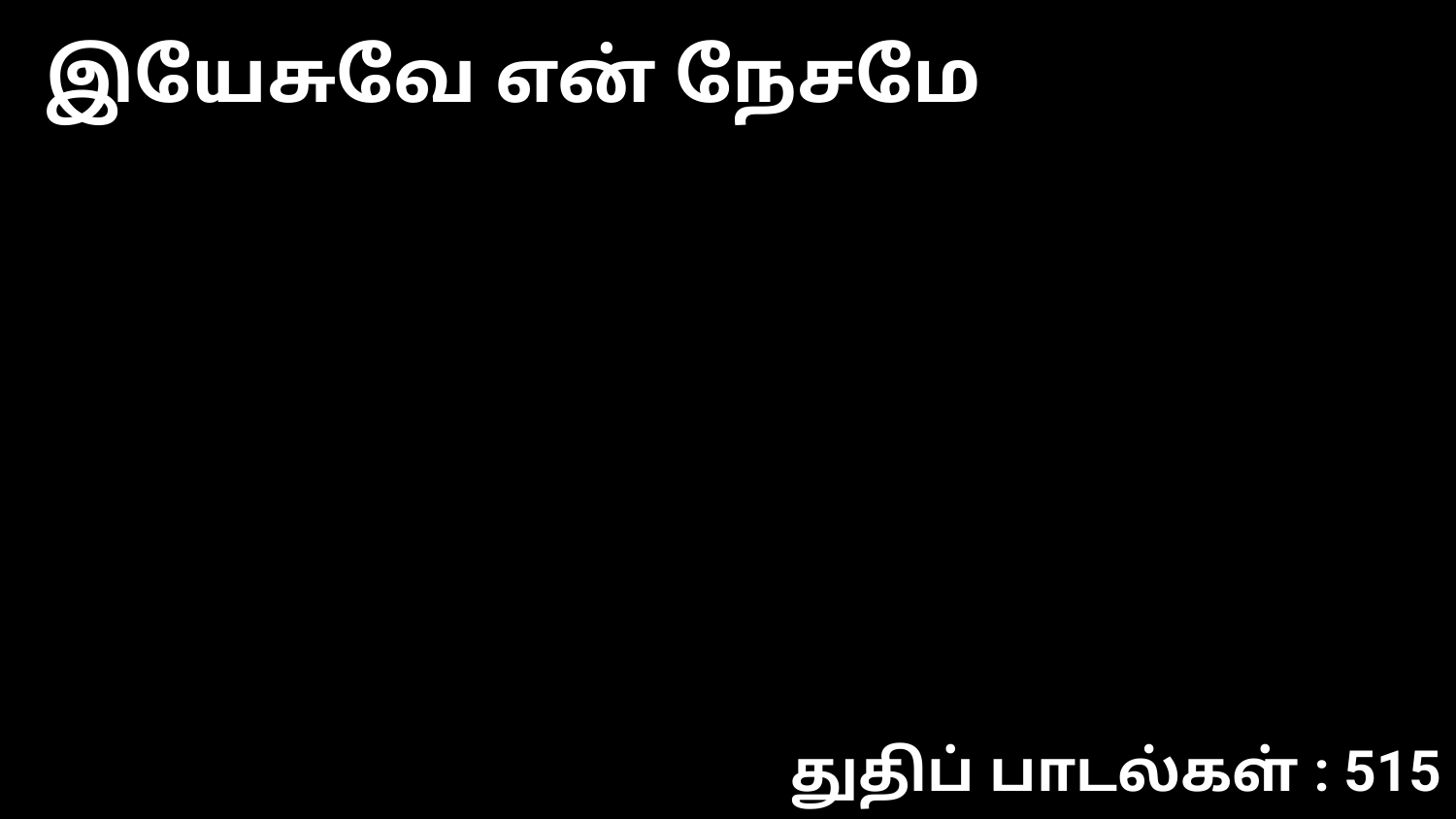

இயேசுவே என் நேசமே
துதிப் பாடல்கள் : 515